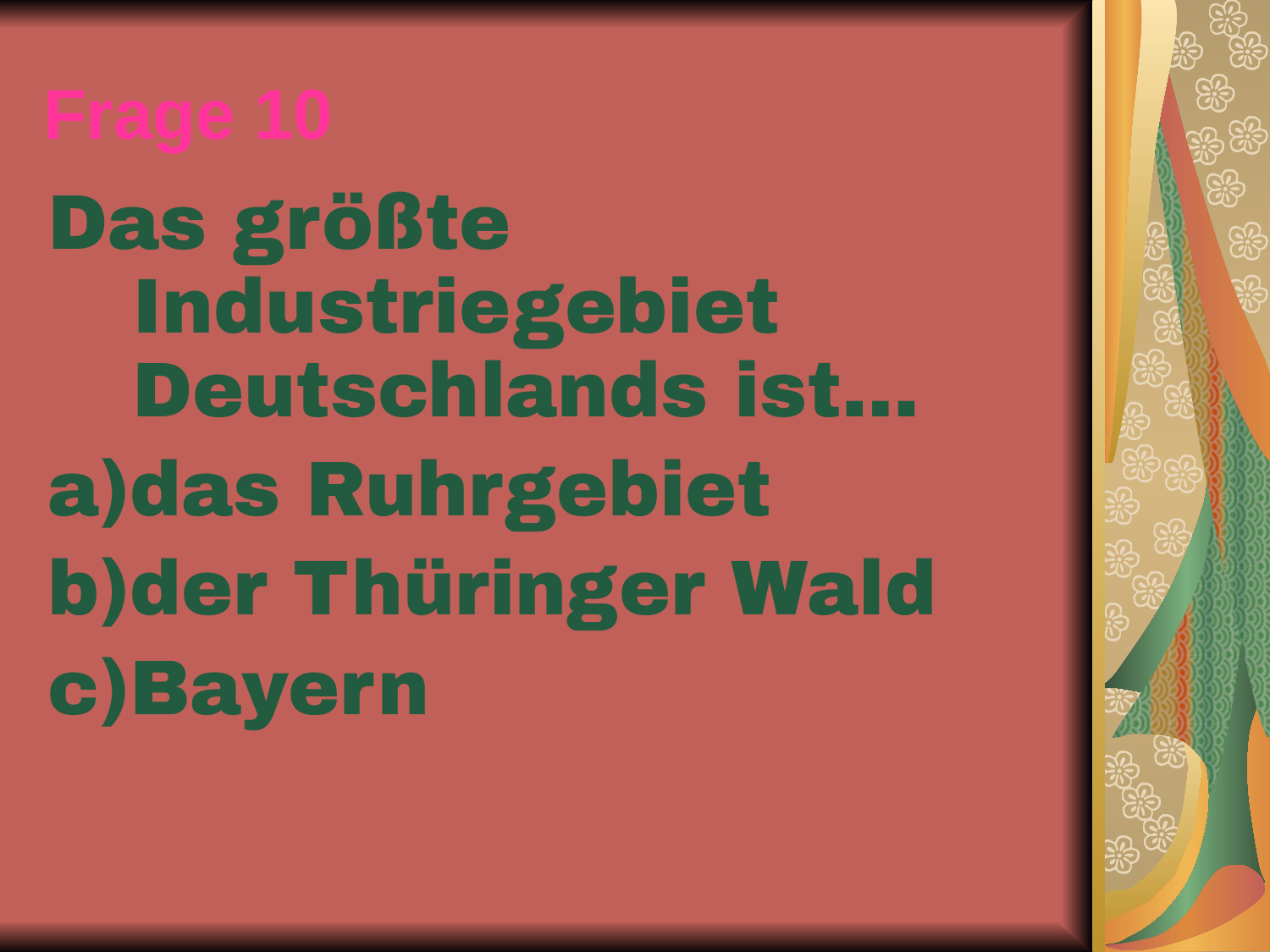

# Frage 10
Das größte Industriegebiet Deutschlands ist…
a)das Ruhrgebiet
b)der Thüringer Wald
c)Bayern